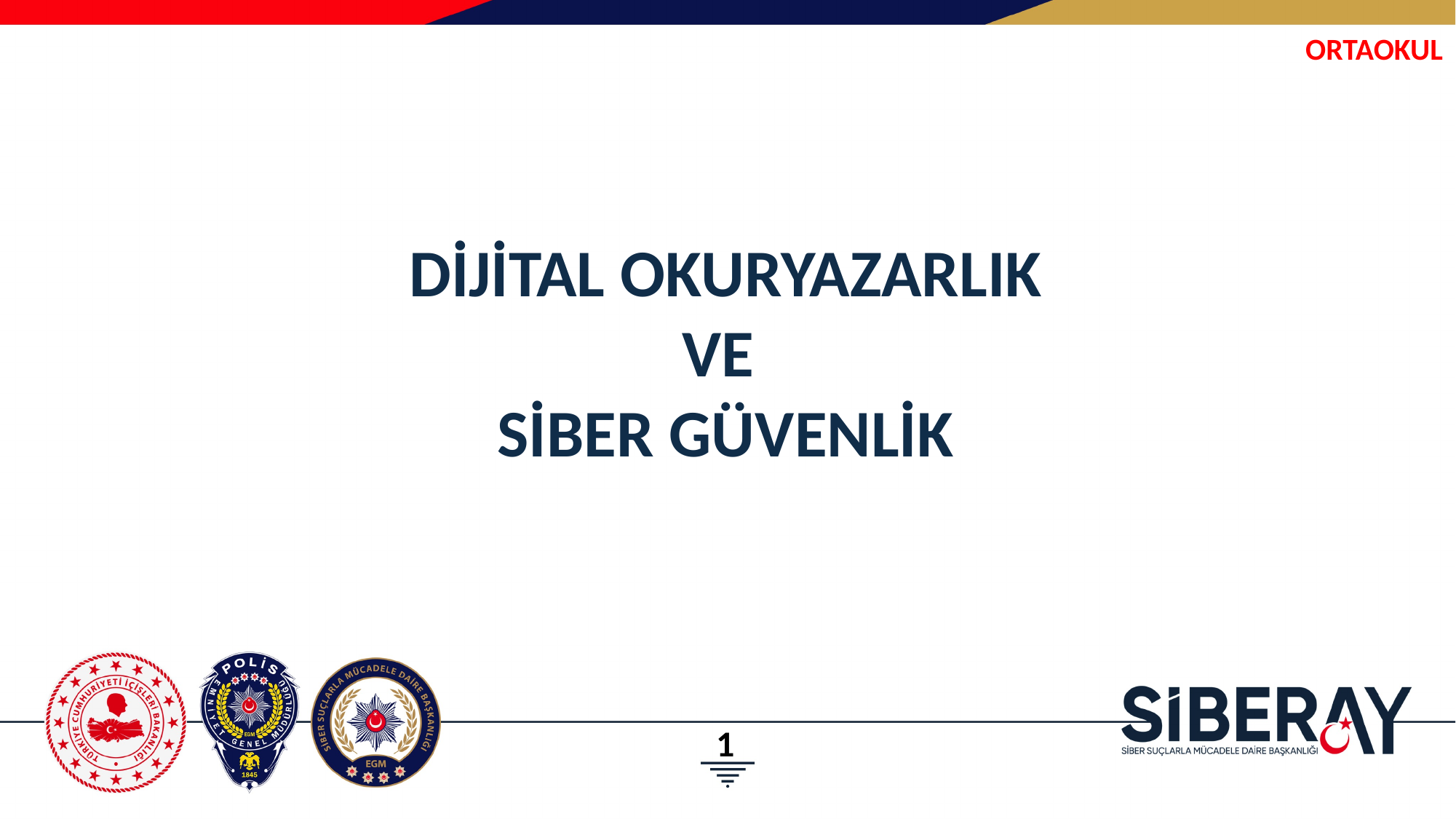

ORTAOKUL
DİJİTAL OKURYAZARLIK
VE
SİBER GÜVENLİK
1